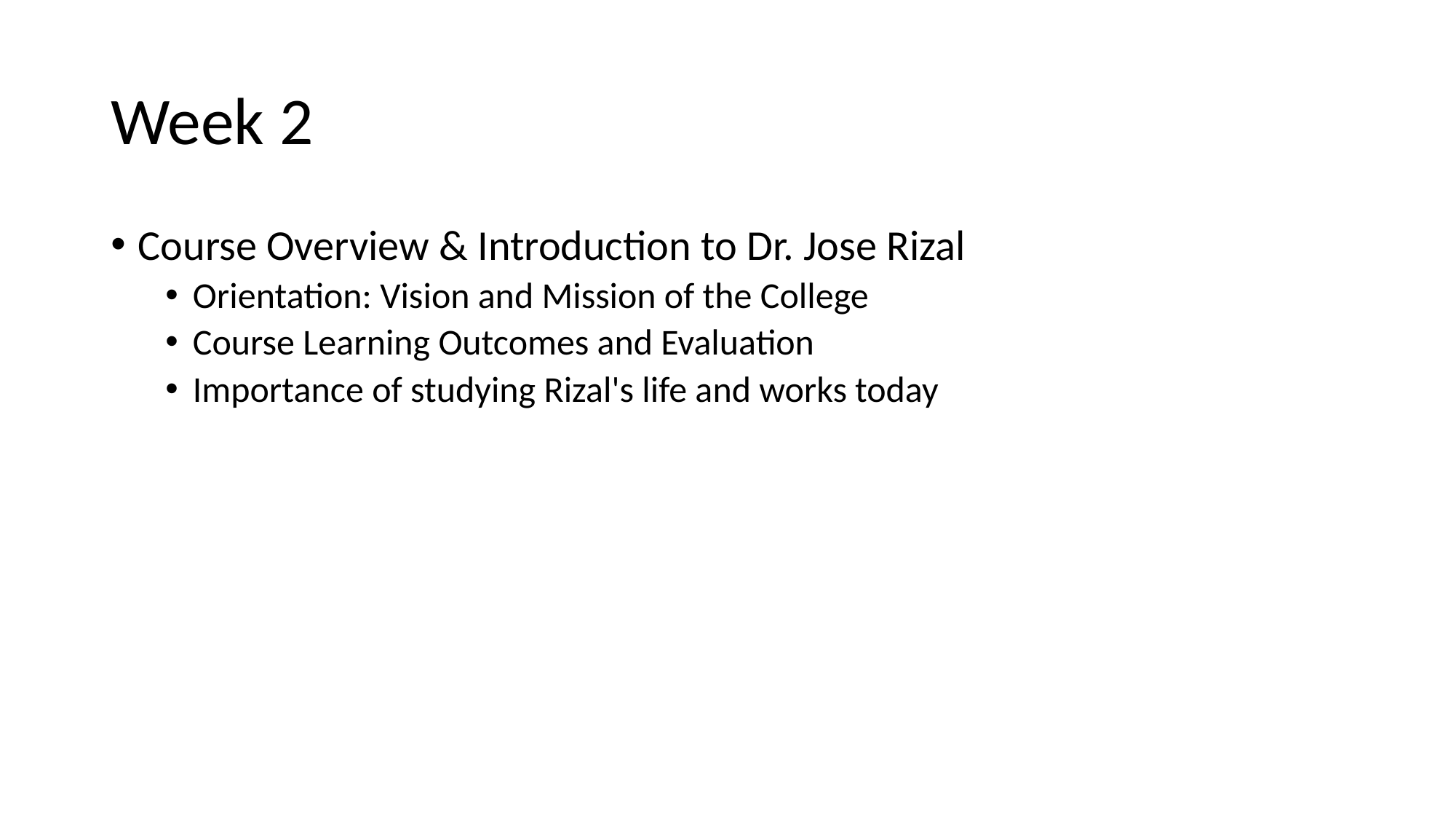

# Week 2
Course Overview & Introduction to Dr. Jose Rizal
Orientation: Vision and Mission of the College
Course Learning Outcomes and Evaluation
Importance of studying Rizal's life and works today